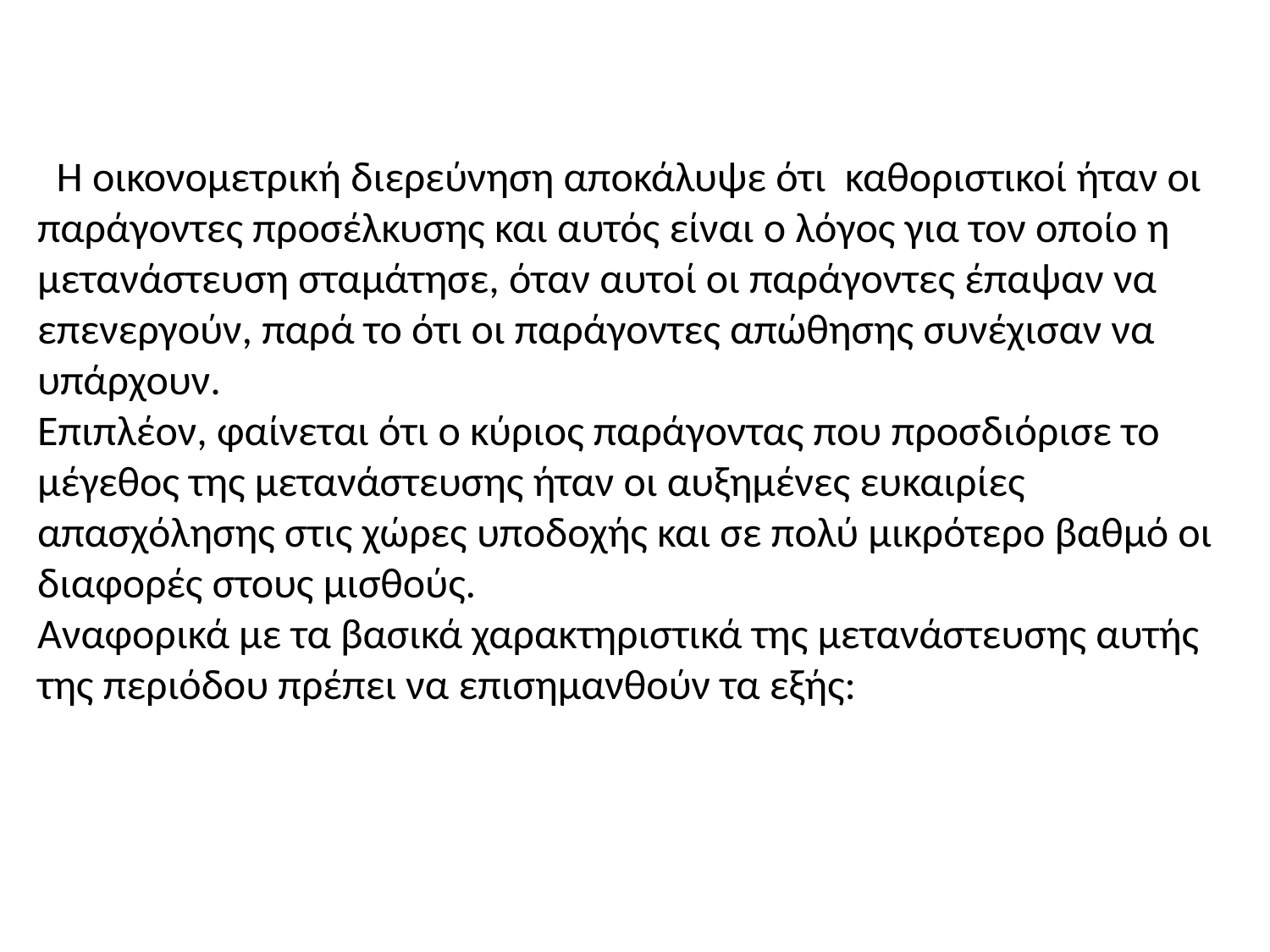

Η οικονομετρική διερεύνηση αποκάλυψε ότι  καθοριστικοί ήταν οι παράγοντες προσέλκυσης και αυτός είναι ο λόγος για τον οποίο η μετανάστευση σταμάτησε, όταν αυτοί οι παράγοντες έπαψαν να επενεργούν, παρά το ότι οι παράγοντες απώθησης συνέχισαν να υπάρχουν.
Επιπλέον, φαίνεται ότι ο κύριος παράγοντας που προσδιόρισε το μέγεθος της μετανάστευσης ήταν οι αυξημένες ευκαιρίες απασχόλησης στις χώρες υποδοχής και σε πολύ μικρότερο βαθμό οι διαφορές στους μισθούς.
Αναφορικά με τα βασικά χαρακτηριστικά της μετανάστευσης αυτής της περιόδου πρέπει να επισημανθούν τα εξής: